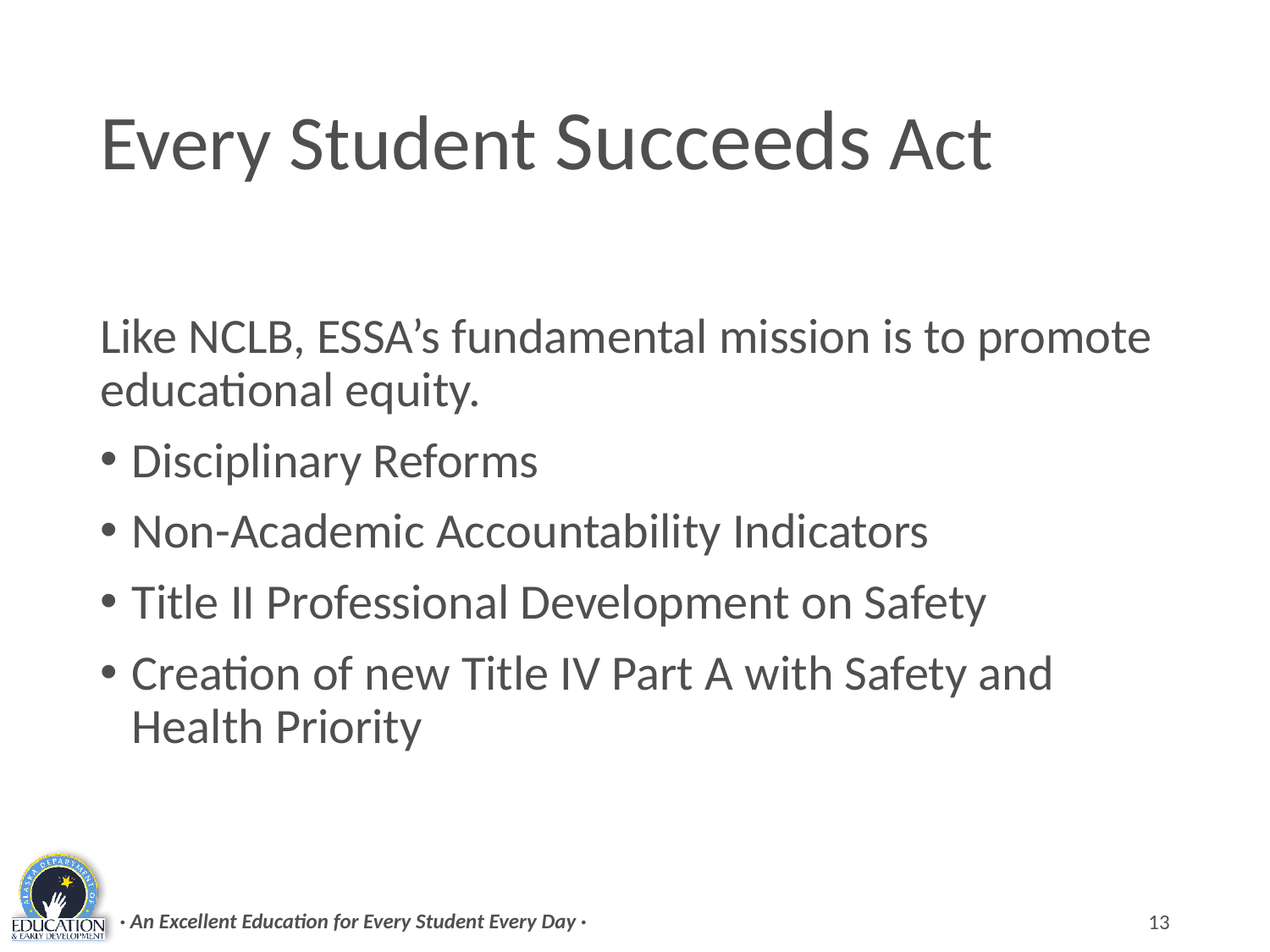

# Every Student Succeeds Act
Like NCLB, ESSA’s fundamental mission is to promote educational equity.
Disciplinary Reforms
Non-Academic Accountability Indicators
Title II Professional Development on Safety
Creation of new Title IV Part A with Safety and Health Priority

· An Excellent Education for Every Student Every Day ·
13